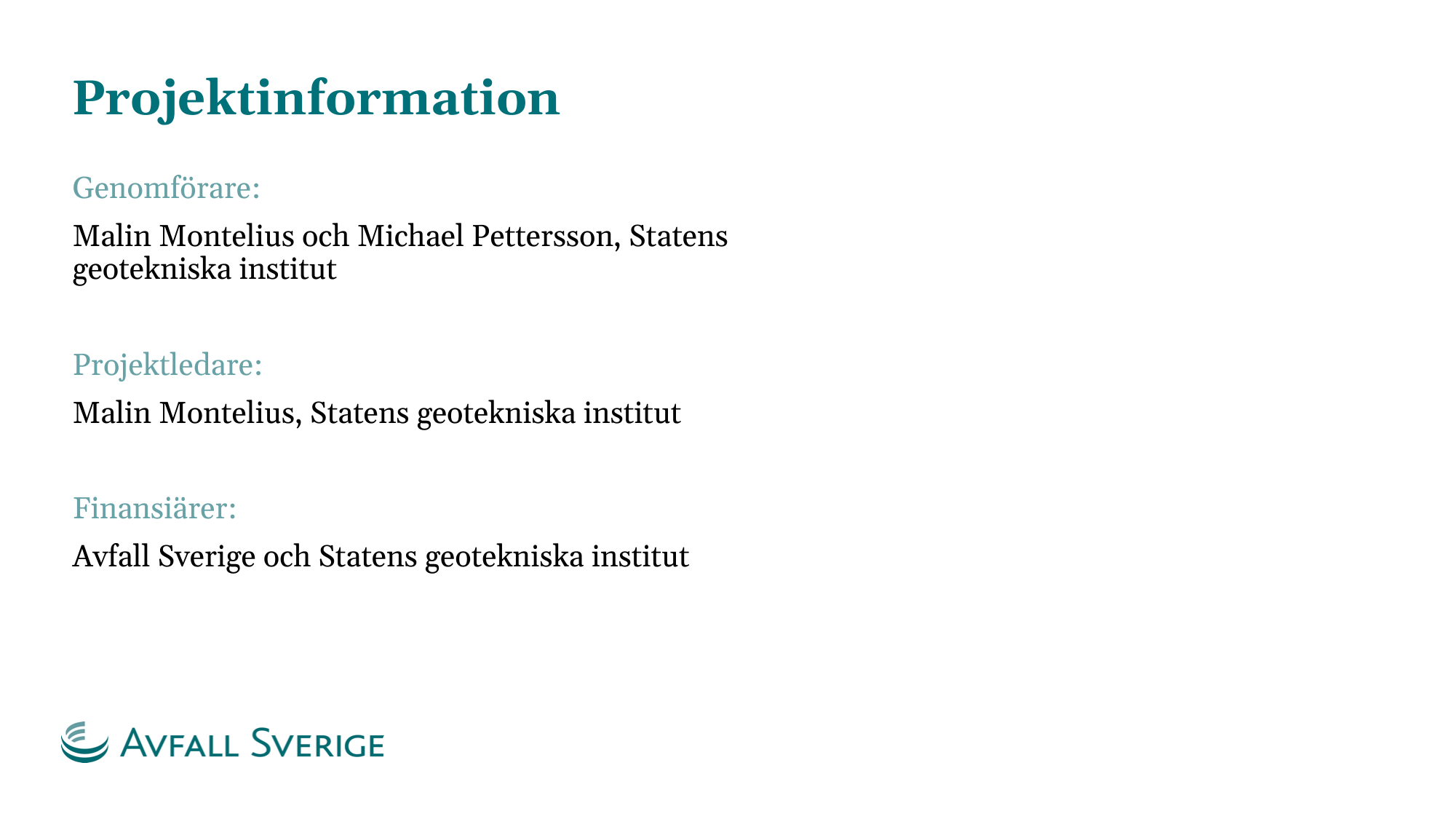

# Projektinformation
Genomförare:
Malin Montelius och Michael Pettersson, Statens geotekniska institut

Projektledare:
Malin Montelius, Statens geotekniska institut

Finansiärer:
Avfall Sverige och Statens geotekniska institut